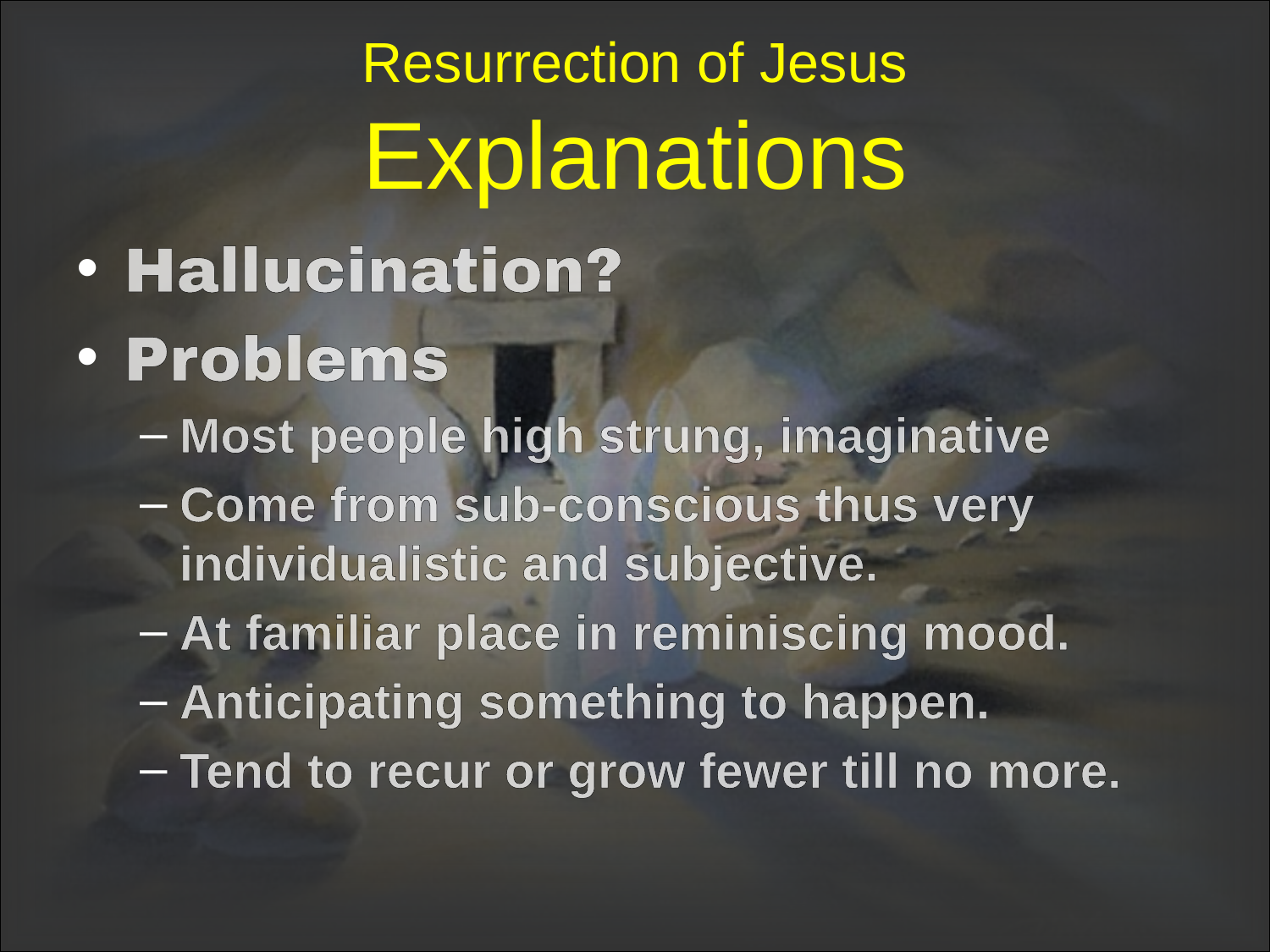

# Resurrection of Jesus Explanations
Hallucination?
Problems
Most people high strung, imaginative
Come from sub-conscious thus very 	individualistic and subjective.
At familiar place in reminiscing mood.
Anticipating something to happen.
Tend to recur or grow fewer till no more.